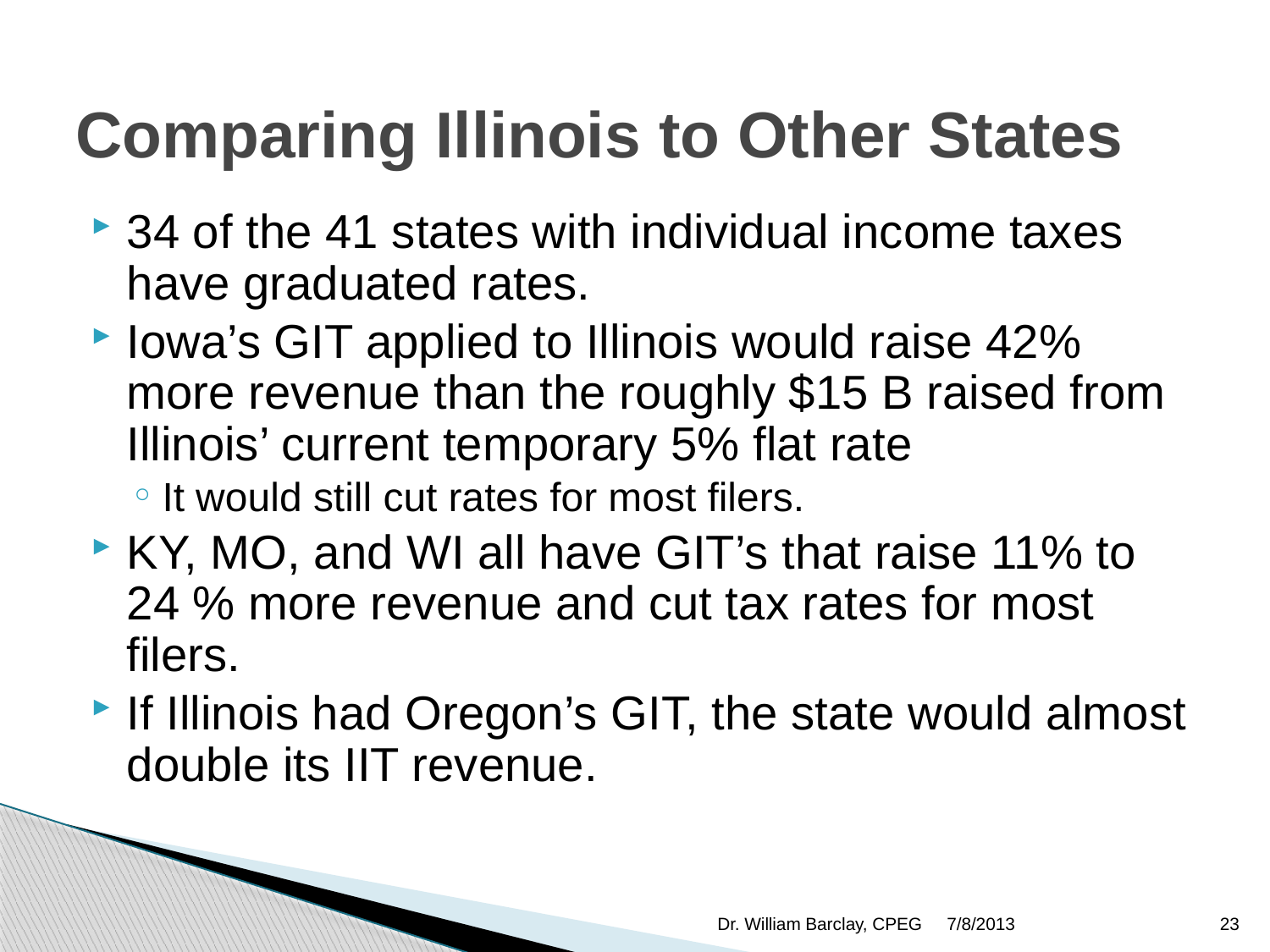

# Comparing Illinois to Other States
34 of the 41 states with individual income taxes have graduated rates.
Iowa’s GIT applied to Illinois would raise 42% more revenue than the roughly $15 B raised from Illinois’ current temporary 5% flat rate
It would still cut rates for most filers.
KY, MO, and WI all have GIT’s that raise 11% to 24 % more revenue and cut tax rates for most filers.
If Illinois had Oregon’s GIT, the state would almost double its IIT revenue.
Dr. William Barclay, CPEG
7/8/2013
23